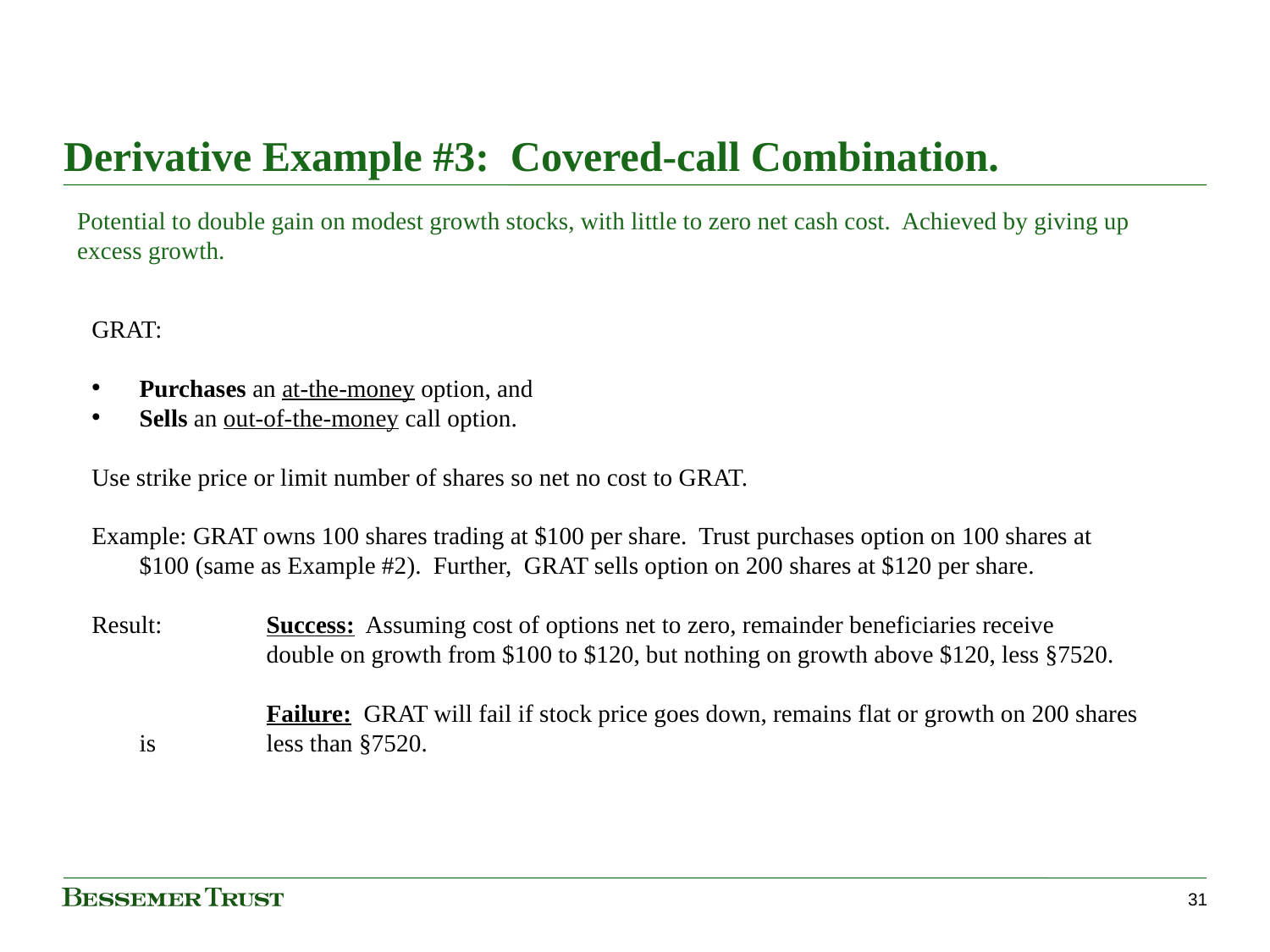

# Derivative Example #3:  Covered-call Combination.
Potential to double gain on modest growth stocks, with little to zero net cash cost.  Achieved by giving up excess growth.
GRAT:

Purchases an at-the-money option, and
Sells an out-of-the-money call option.

Use strike price or limit number of shares so net no cost to GRAT.

Example: GRAT owns 100 shares trading at $100 per share.  Trust purchases option on 100 shares at $100 (same as Example #2).  Further,  GRAT sells option on 200 shares at $120 per share.

Result:	Success:  Assuming cost of options net to zero, remainder beneficiaries receive 	double on growth from $100 to $120, but nothing on growth above $120, less §7520.

		Failure:  GRAT will fail if stock price goes down, remains flat or growth on 200 shares is 	less than §7520.
31